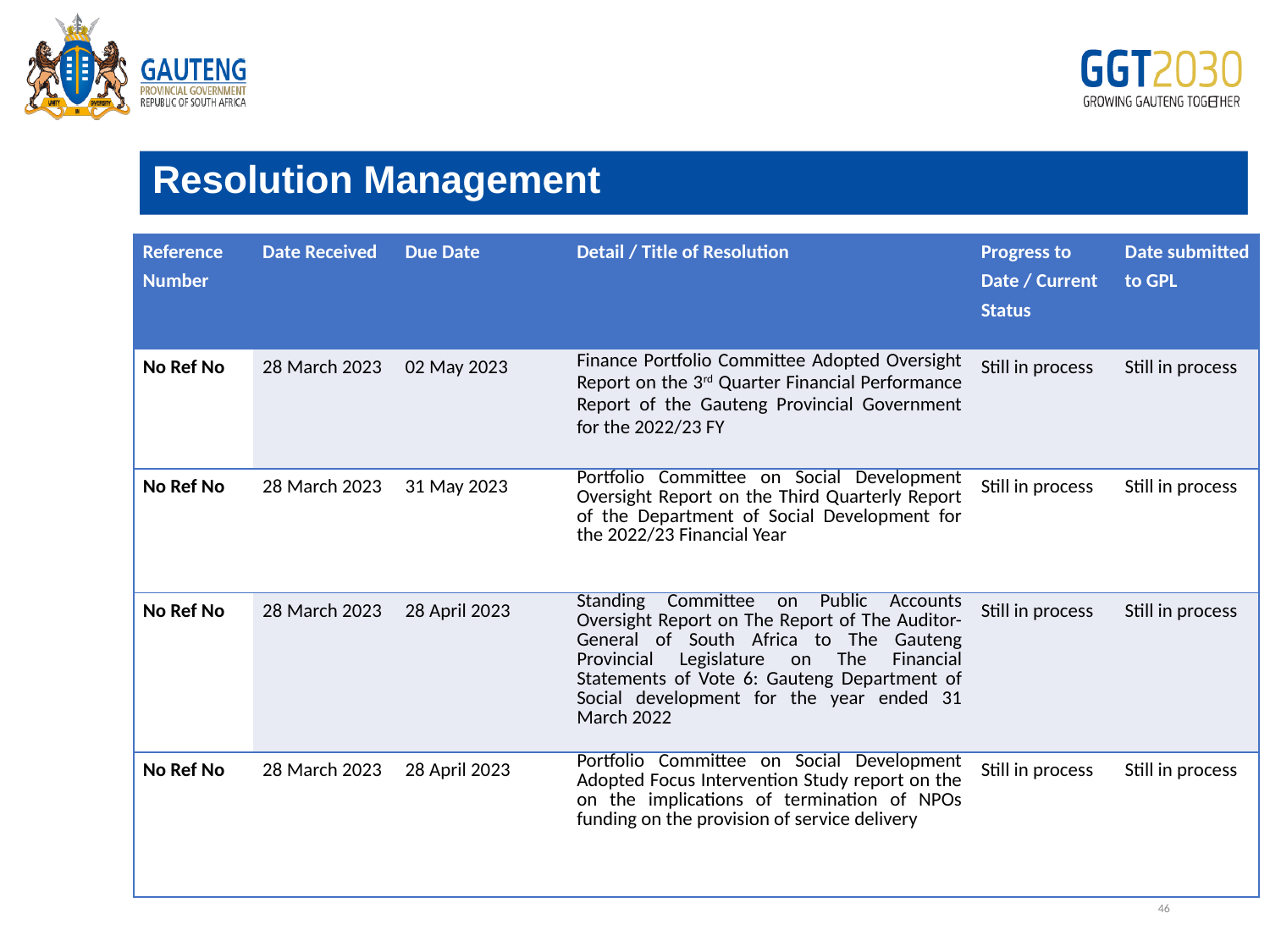

Resolution Management
| Reference Number | Date Received | Due Date | Detail / Title of Resolution | Progress to Date / Current Status | Date submitted to GPL |
| --- | --- | --- | --- | --- | --- |
| No Ref No | 28 March 2023 | 02 May 2023 | Finance Portfolio Committee Adopted Oversight Report on the 3rd Quarter Financial Performance Report of the Gauteng Provincial Government for the 2022/23 FY | Still in process | Still in process |
| No Ref No | 28 March 2023 | 31 May 2023 | Portfolio Committee on Social Development Oversight Report on the Third Quarterly Report of the Department of Social Development for the 2022/23 Financial Year | Still in process | Still in process |
| No Ref No | 28 March 2023 | 28 April 2023 | Standing Committee on Public Accounts Oversight Report on The Report of The Auditor-General of South Africa to The Gauteng Provincial Legislature on The Financial Statements of Vote 6: Gauteng Department of Social development for the year ended 31 March 2022 | Still in process | Still in process |
| No Ref No | 28 March 2023 | 28 April 2023 | Portfolio Committee on Social Development Adopted Focus Intervention Study report on the on the implications of termination of NPOs funding on the provision of service delivery | Still in process | Still in process |
# Edit
46